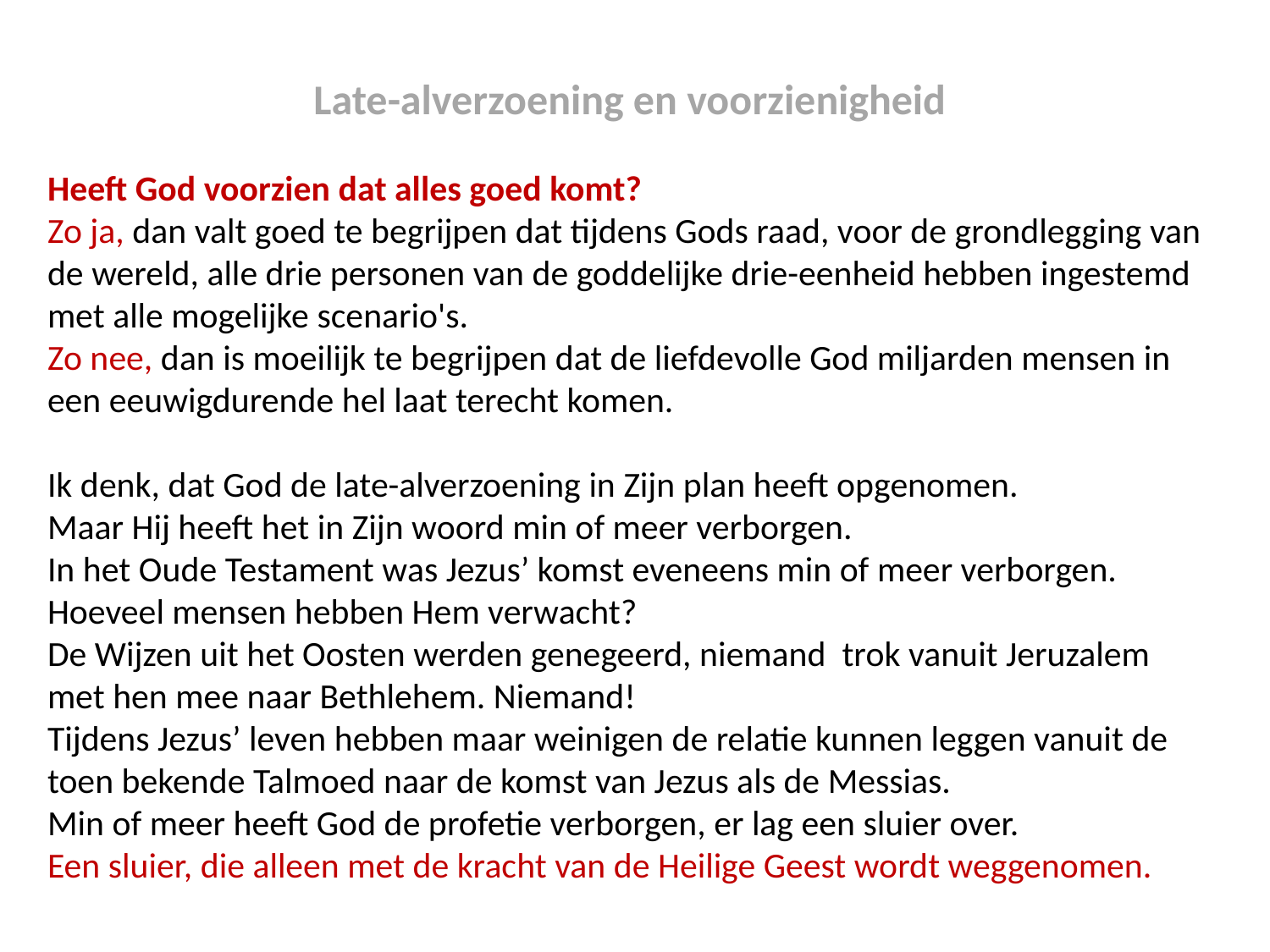

Late-alverzoening en voorzienigheid

Heeft God voorzien dat alles goed komt?
Zo ja, dan valt goed te begrijpen dat tijdens Gods raad, voor de grondlegging van de wereld, alle drie personen van de goddelijke drie-eenheid hebben ingestemd met alle mogelijke scenario's.
Zo nee, dan is moeilijk te begrijpen dat de liefdevolle God miljarden mensen in een eeuwigdurende hel laat terecht komen.

Ik denk, dat God de late-alverzoening in Zijn plan heeft opgenomen.
Maar Hij heeft het in Zijn woord min of meer verborgen.
In het Oude Testament was Jezus’ komst eveneens min of meer verborgen.
Hoeveel mensen hebben Hem verwacht?
De Wijzen uit het Oosten werden genegeerd, niemand  trok vanuit Jeruzalem met hen mee naar Bethlehem. Niemand!
Tijdens Jezus’ leven hebben maar weinigen de relatie kunnen leggen vanuit de toen bekende Talmoed naar de komst van Jezus als de Messias.
Min of meer heeft God de profetie verborgen, er lag een sluier over.
Een sluier, die alleen met de kracht van de Heilige Geest wordt weggenomen.